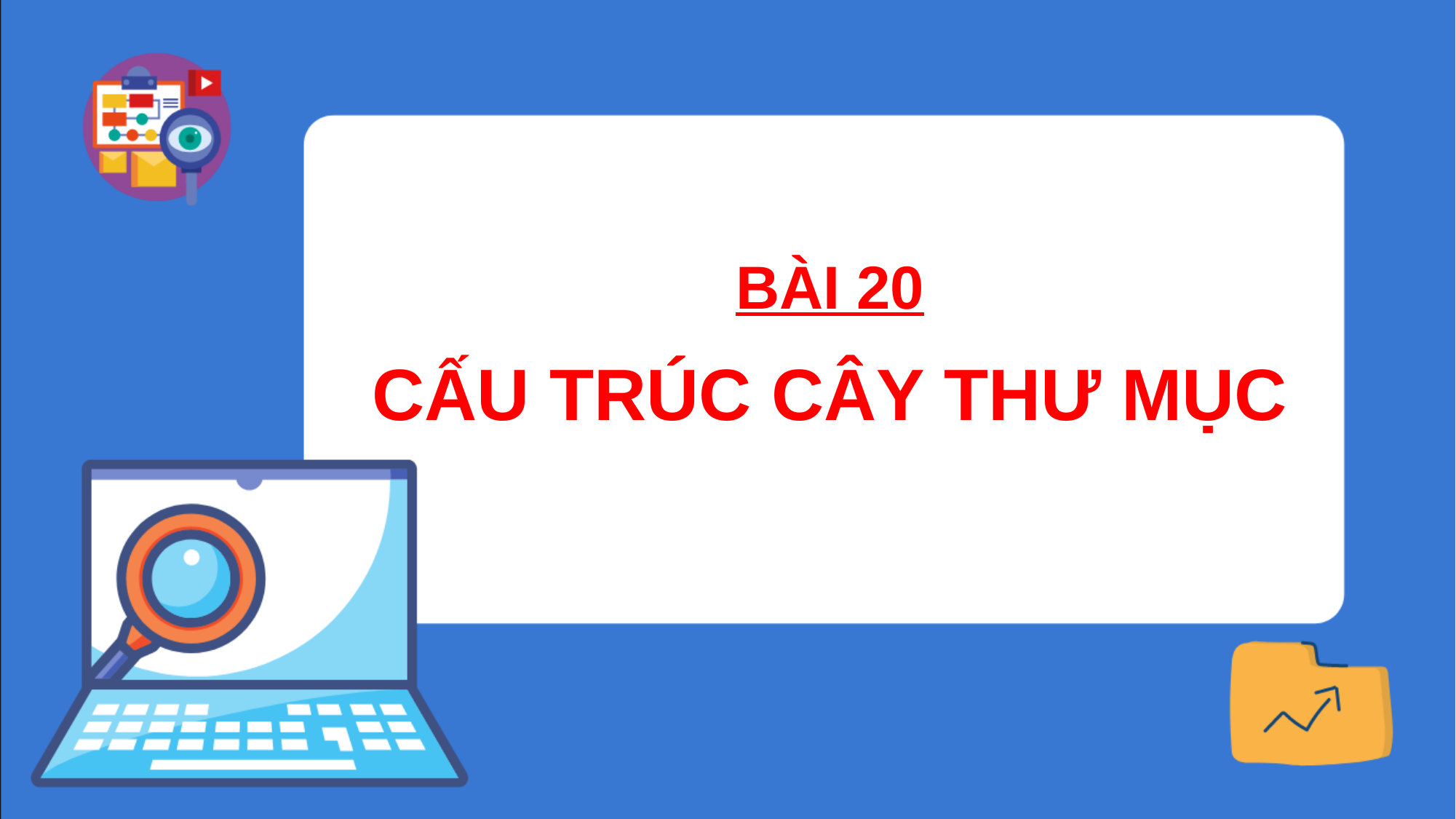

BÀI 20
CẤU TRÚC CÂY THƯ MỤC